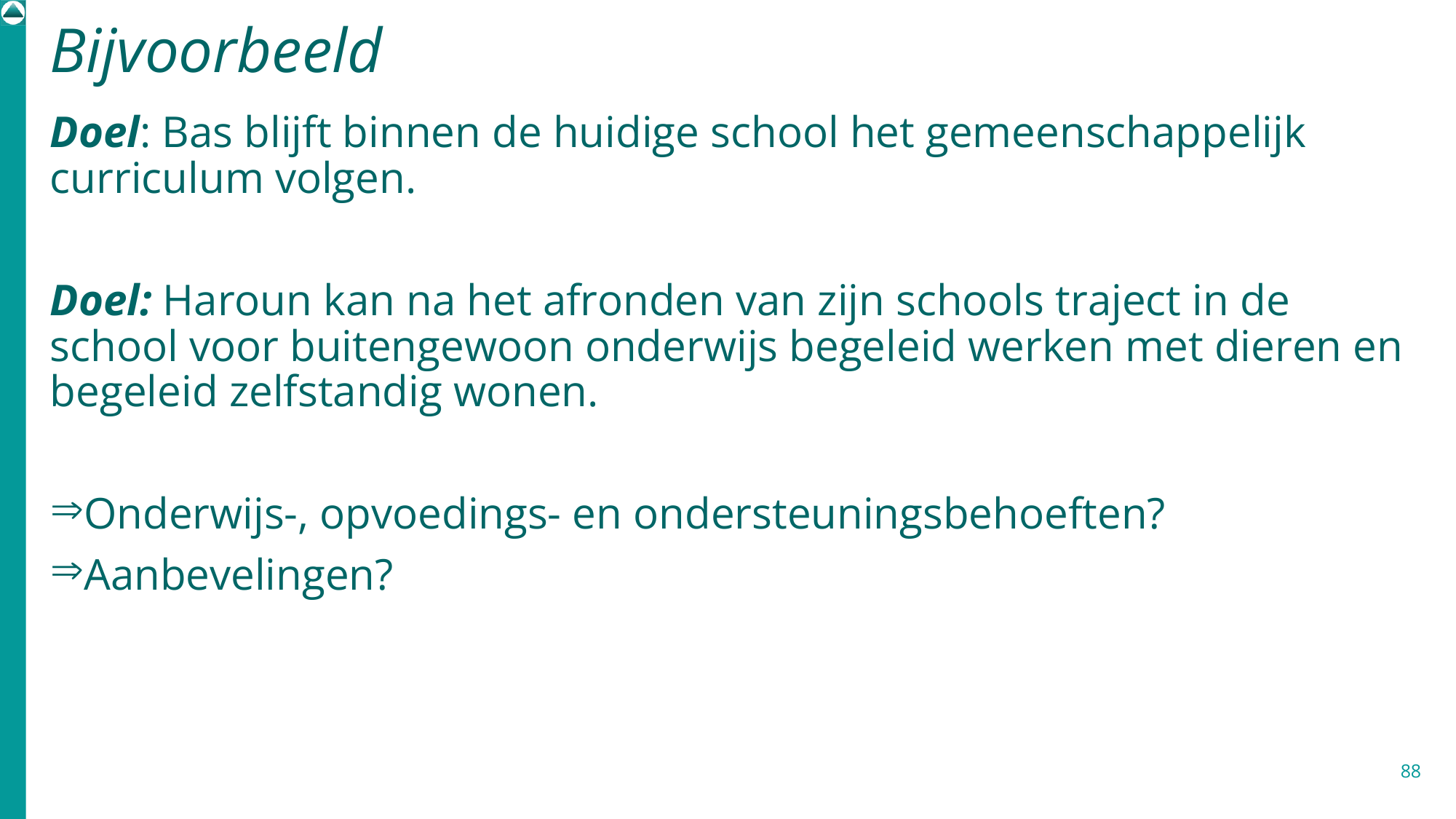

# Bijvoorbeeld
Doel: Bas blijft binnen de huidige school het gemeenschappelijk curriculum volgen.

Doel: Haroun kan na het afronden van zijn schools traject in de school voor buitengewoon onderwijs begeleid werken met dieren en begeleid zelfstandig wonen.

Onderwijs-, opvoedings- en ondersteuningsbehoeften?
Aanbevelingen?

88